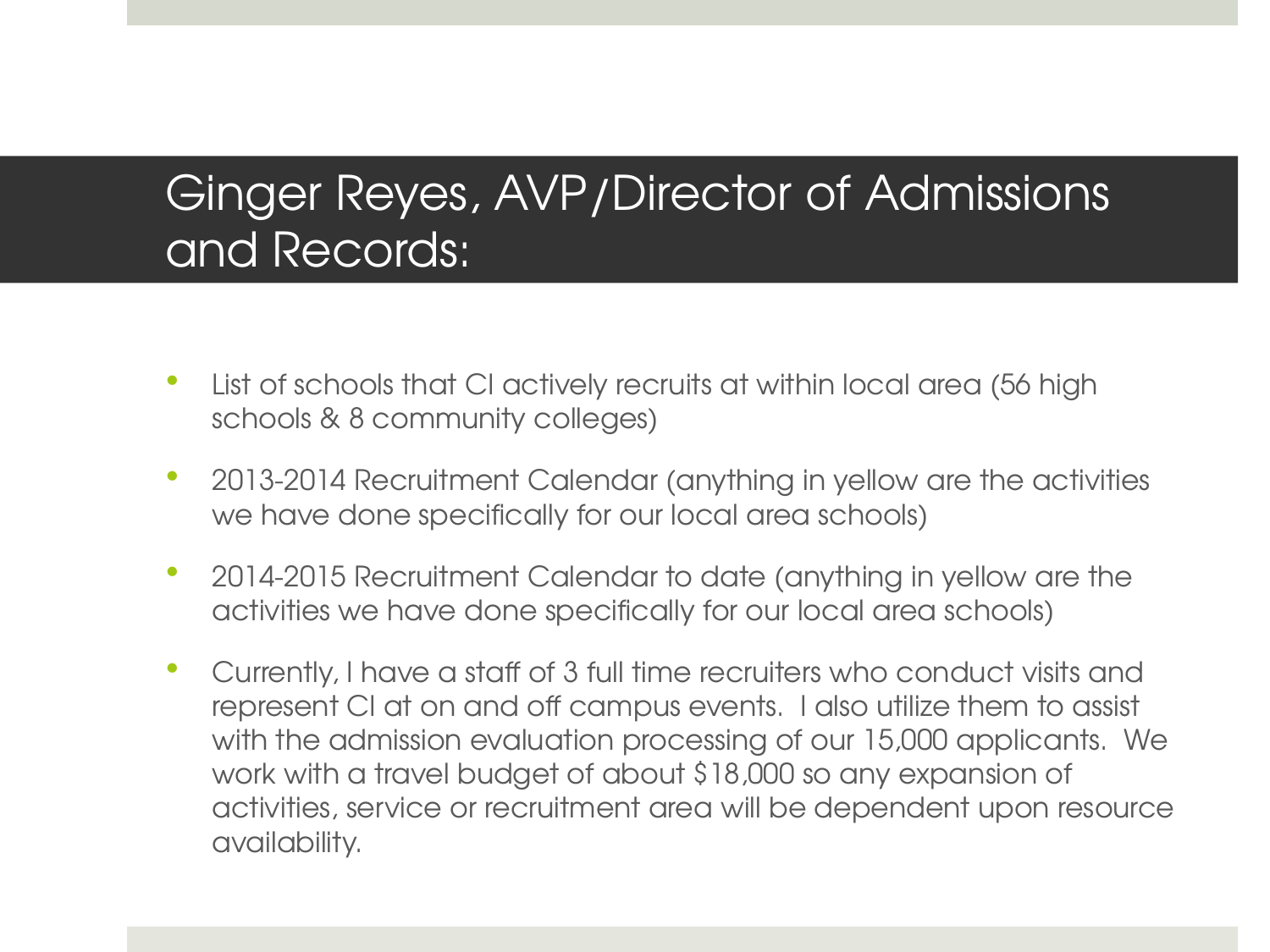

# Ginger Reyes, AVP/Director of Admissions and Records:
List of schools that CI actively recruits at within local area (56 high schools & 8 community colleges)
2013-2014 Recruitment Calendar (anything in yellow are the activities we have done specifically for our local area schools)
2014-2015 Recruitment Calendar to date (anything in yellow are the activities we have done specifically for our local area schools)
Currently, I have a staff of 3 full time recruiters who conduct visits and represent CI at on and off campus events.  I also utilize them to assist with the admission evaluation processing of our 15,000 applicants.  We work with a travel budget of about $18,000 so any expansion of activities, service or recruitment area will be dependent upon resource availability.